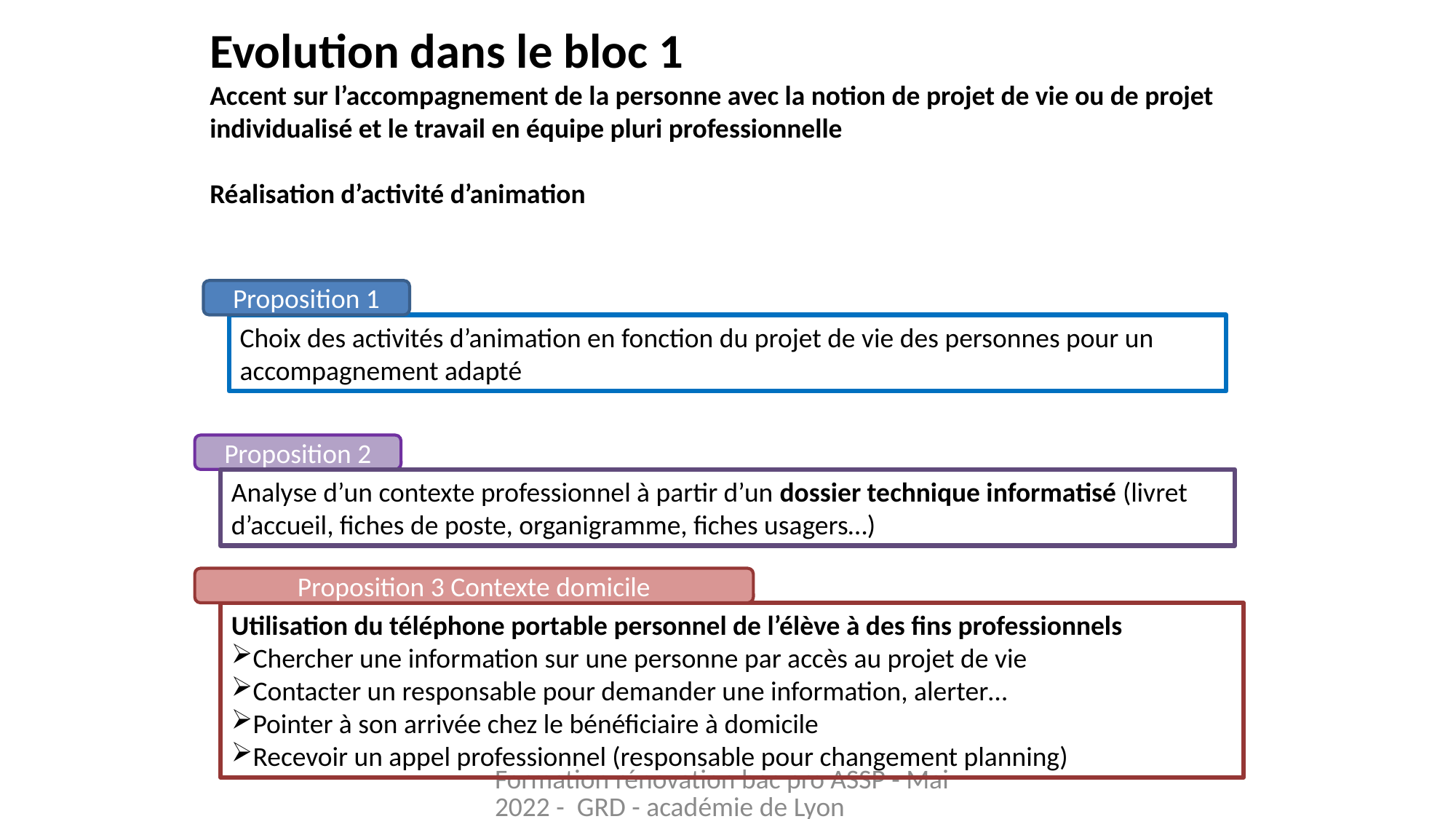

Evolution dans le bloc 1
Accent sur l’accompagnement de la personne avec la notion de projet de vie ou de projet individualisé et le travail en équipe pluri professionnelle

Réalisation d’activité d’animation

Proposition 1
Choix des activités d’animation en fonction du projet de vie des personnes pour un accompagnement adapté
Proposition 2
Analyse d’un contexte professionnel à partir d’un dossier technique informatisé (livret d’accueil, fiches de poste, organigramme, fiches usagers…)
Proposition 3 Contexte domicile
Utilisation du téléphone portable personnel de l’élève à des fins professionnels
Chercher une information sur une personne par accès au projet de vie
Contacter un responsable pour demander une information, alerter…
Pointer à son arrivée chez le bénéficiaire à domicile
Recevoir un appel professionnel (responsable pour changement planning)
Formation rénovation bac pro ASSP - Mai 2022 -  GRD - académie de Lyon